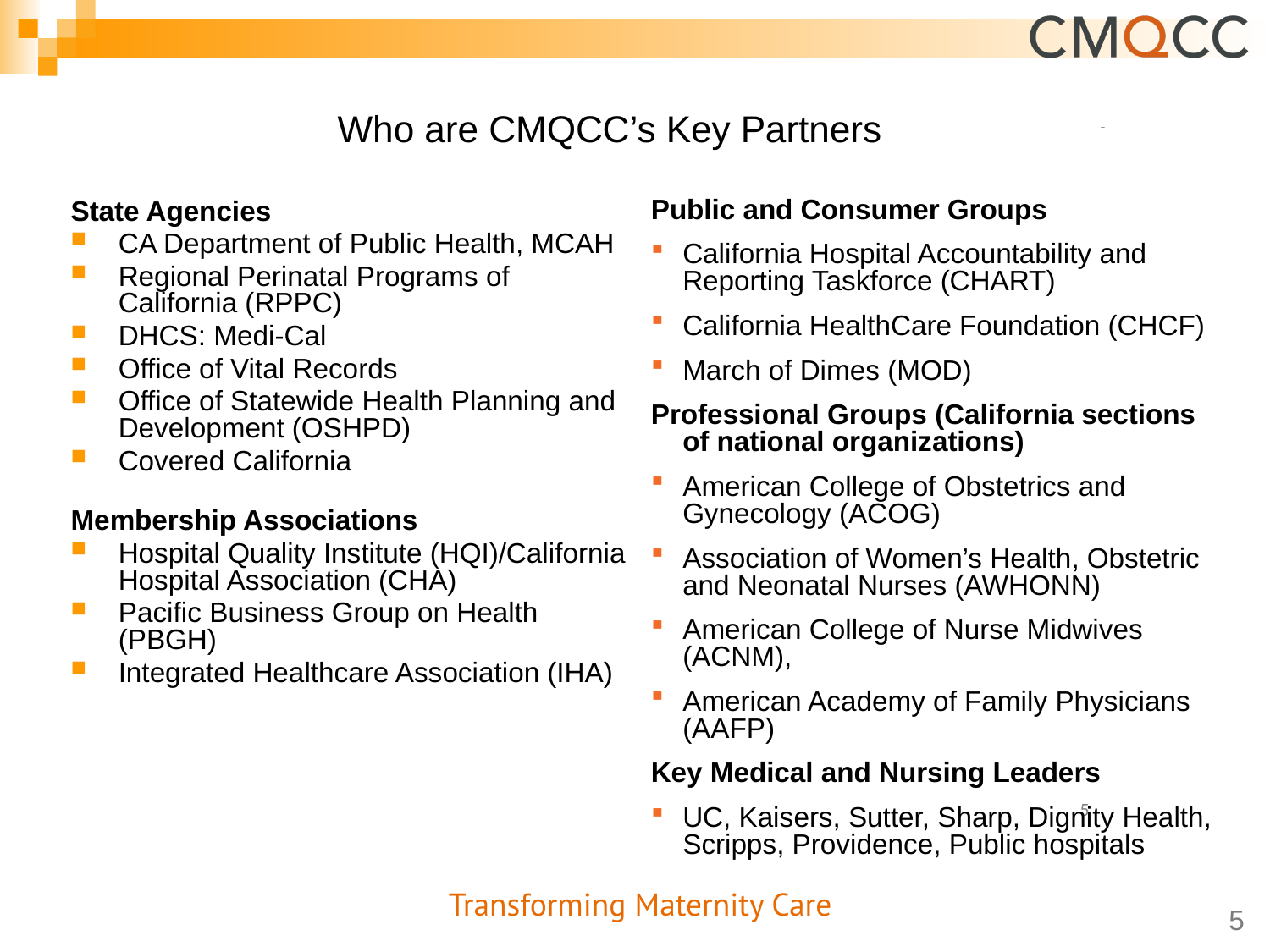

# Who are CMQCC’s Key Partners
State Agencies
CA Department of Public Health, MCAH
Regional Perinatal Programs of California (RPPC)
DHCS: Medi-Cal
Office of Vital Records
Office of Statewide Health Planning and Development (OSHPD)
Covered California
Membership Associations
Hospital Quality Institute (HQI)/California Hospital Association (CHA)
Pacific Business Group on Health (PBGH)
Integrated Healthcare Association (IHA)
Public and Consumer Groups
California Hospital Accountability and Reporting Taskforce (CHART)
California HealthCare Foundation (CHCF)
March of Dimes (MOD)
Professional Groups (California sections of national organizations)
American College of Obstetrics and Gynecology (ACOG)
Association of Women’s Health, Obstetric and Neonatal Nurses (AWHONN)
American College of Nurse Midwives (ACNM),
American Academy of Family Physicians (AAFP)
Key Medical and Nursing Leaders
UC, Kaisers, Sutter, Sharp, Dignity Health, Scripps, Providence, Public hospitals
5
5